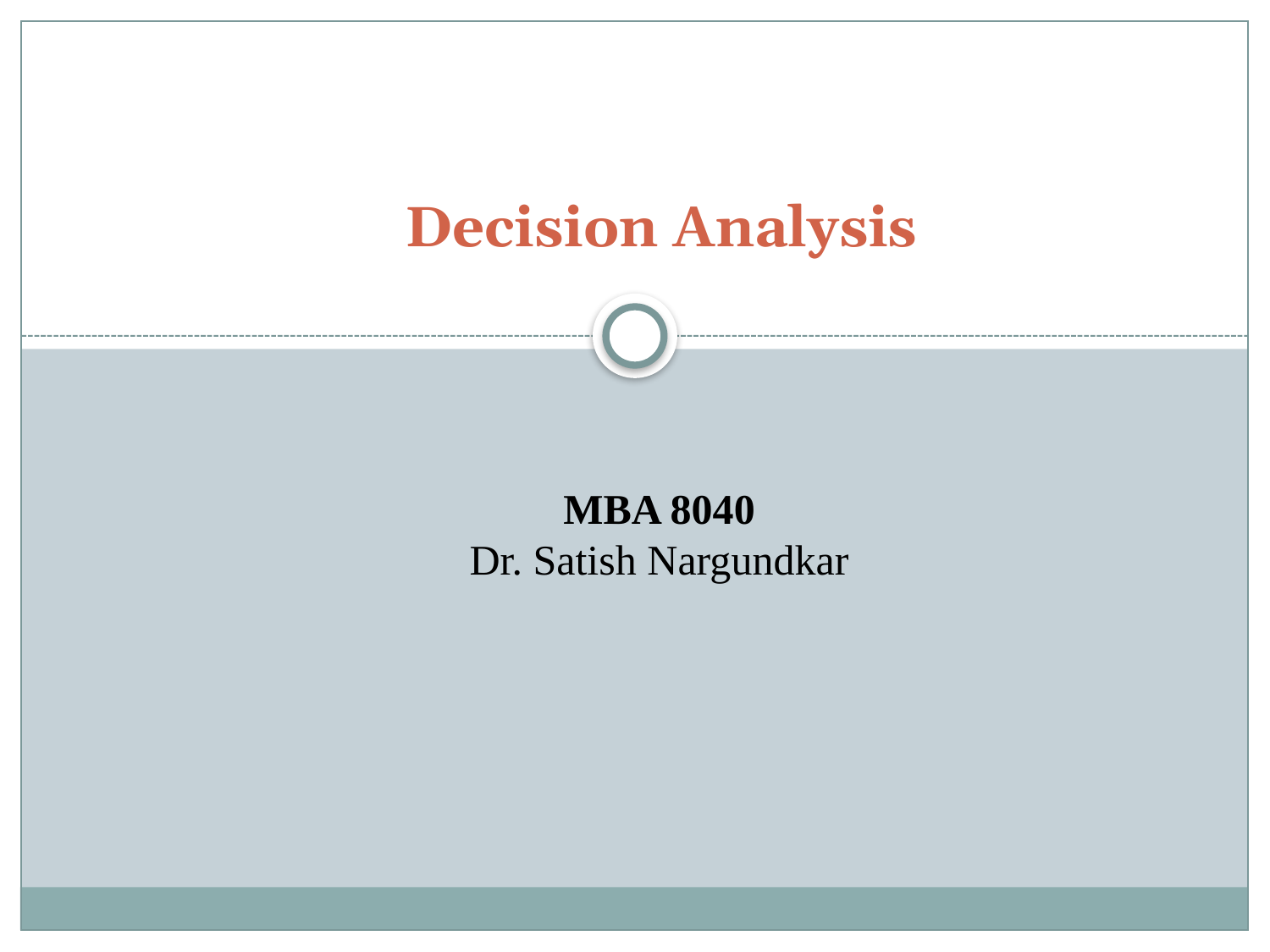

# Decision Analysis
MBA 8040
Dr. Satish Nargundkar